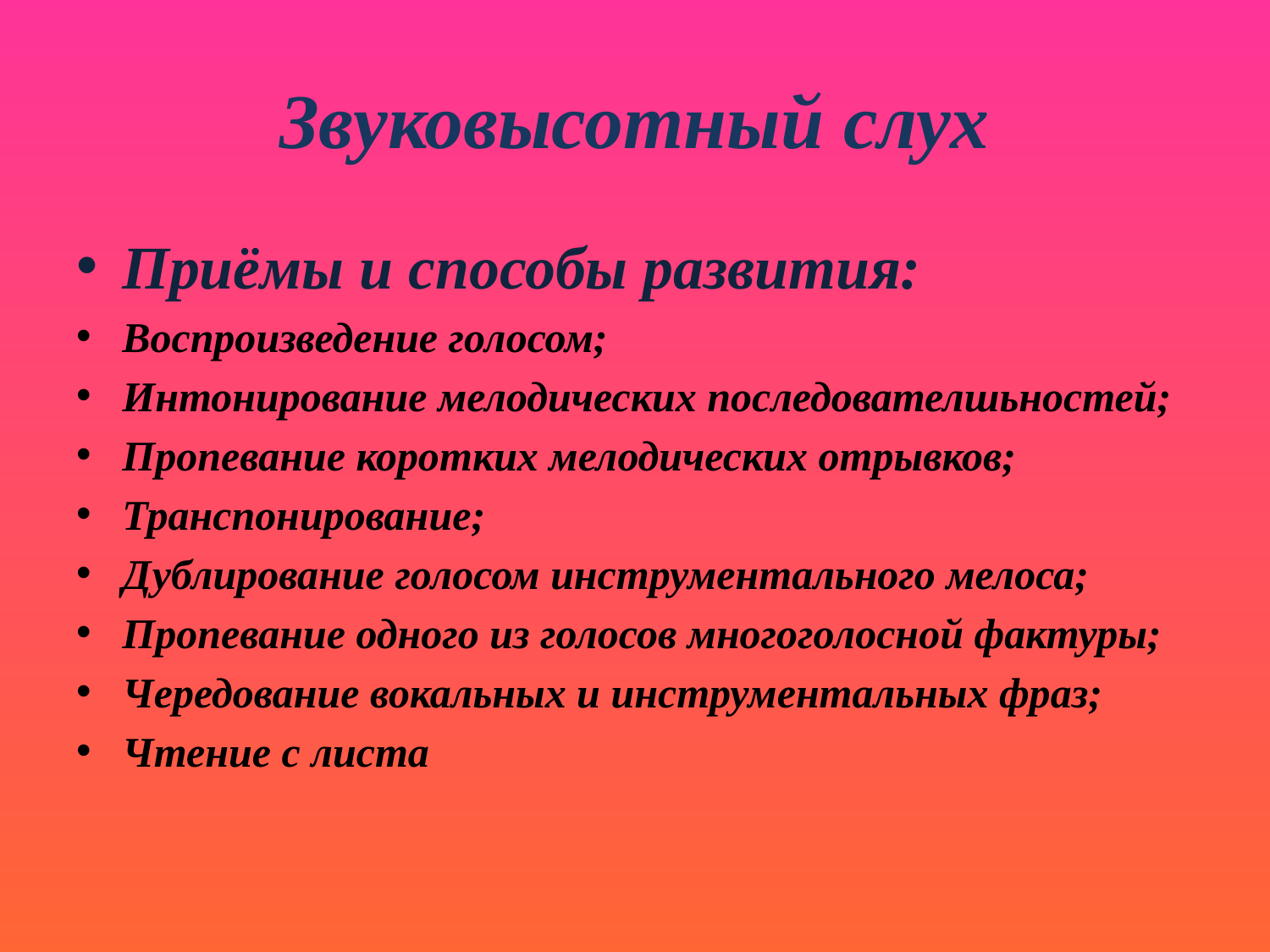

# Звуковысотный слух
Приёмы и способы развития:
Воспроизведение голосом;
Интонирование мелодических последователшьностей;
Пропевание коротких мелодических отрывков;
Транспонирование;
Дублирование голосом инструментального мелоса;
Пропевание одного из голосов многоголосной фактуры;
Чередование вокальных и инструментальных фраз;
Чтение с листа